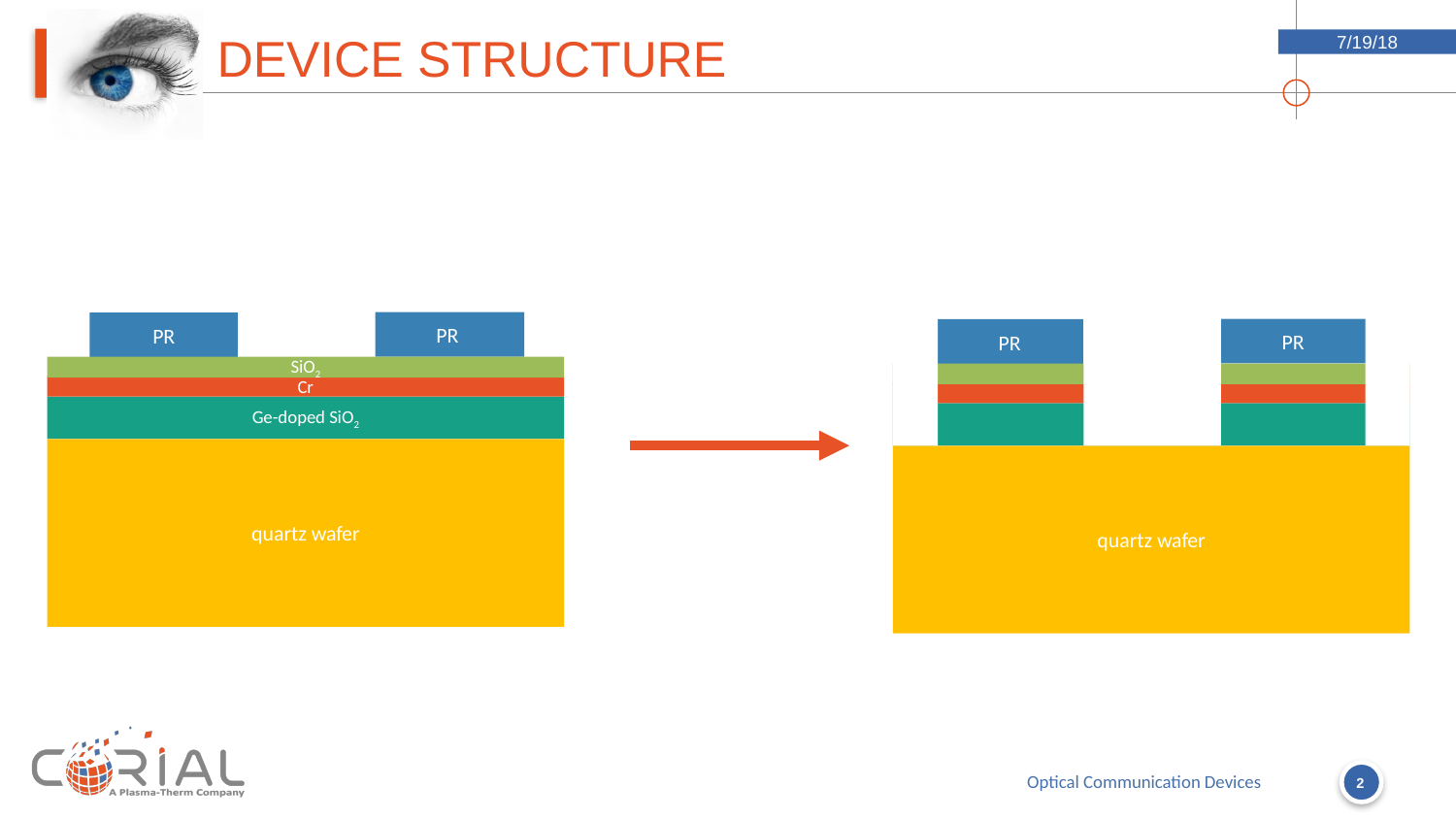

# Device structure
7/19/18

PR
PR

PR
PR

SiO2

Cr

Ge-doped SiO2

quartz wafer
quartz wafer
2
Optical Communication Devices